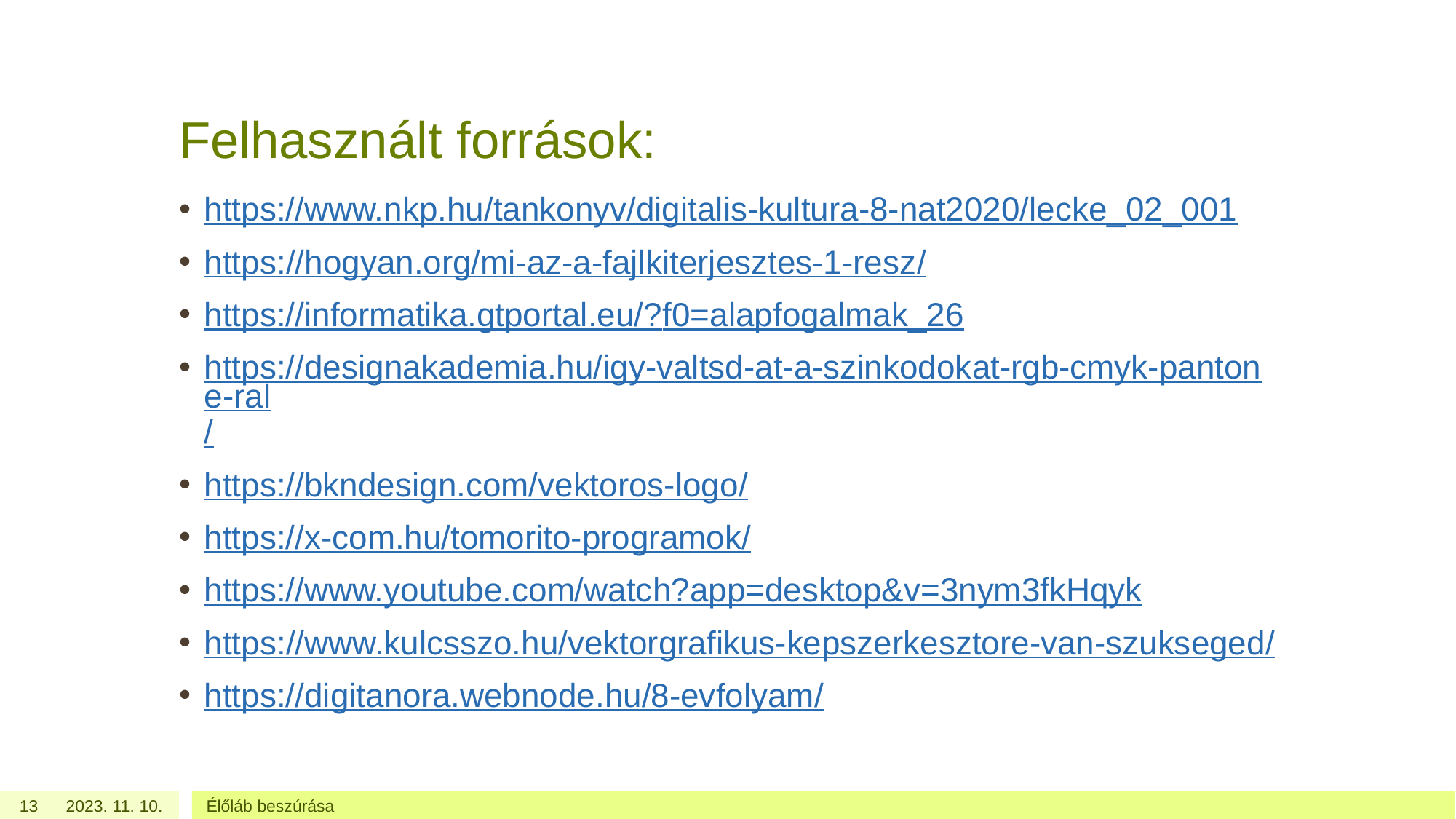

# Felhasznált források:
https://www.nkp.hu/tankonyv/digitalis-kultura-8-nat2020/lecke_02_001
https://hogyan.org/mi-az-a-fajlkiterjesztes-1-resz/
https://informatika.gtportal.eu/?f0=alapfogalmak_26
https://designakademia.hu/igy-valtsd-at-a-szinkodokat-rgb-cmyk-pantone-ral/
https://bkndesign.com/vektoros-logo/
https://x-com.hu/tomorito-programok/
https://www.youtube.com/watch?app=desktop&v=3nym3fkHqyk
https://www.kulcsszo.hu/vektorgrafikus-kepszerkesztore-van-szukseged/
https://digitanora.webnode.hu/8-evfolyam/

13
2023. 11. 10.
Élőláb beszúrása